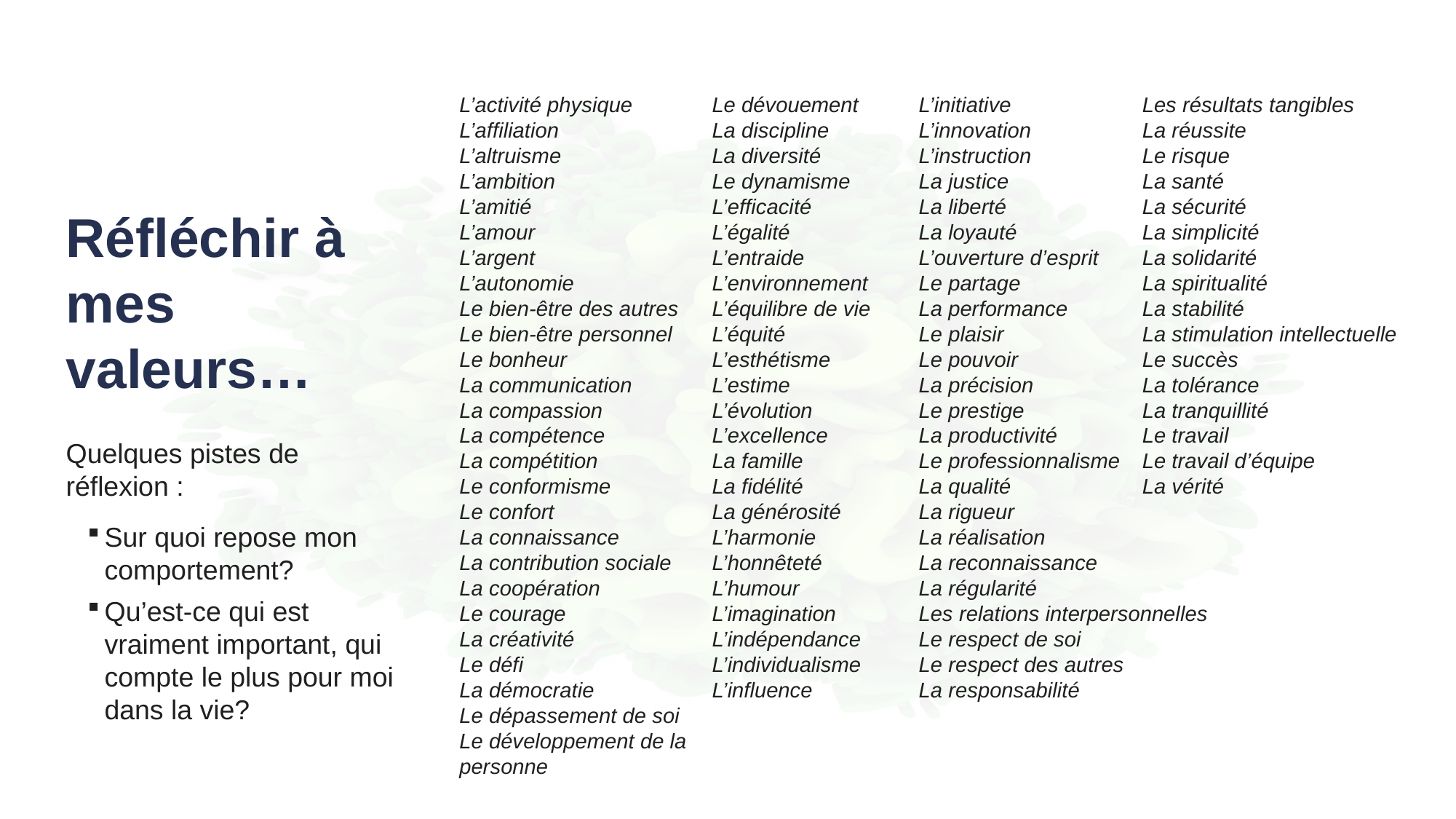

Le dévouement
La discipline
La diversité
Le dynamisme
L’efficacité
L’égalité
L’entraide
L’environnement
L’équilibre de vie
L’équité
L’esthétisme
L’estime
L’évolution
L’excellence
La famille
La fidélité
La générosité
L’harmonie
L’honnêteté
L’humour
L’imagination
L’indépendance
L’individualisme
L’influence

L’initiative
L’innovation
L’instruction
La justice
La liberté
La loyauté
L’ouverture d’esprit
Le partage
La performance
Le plaisir
Le pouvoir
La précision
Le prestige
La productivité
Le professionnalisme
La qualité
La rigueur
La réalisation
La reconnaissance
La régularité
Les relations interpersonnelles
Le respect de soi
Le respect des autres
La responsabilité
L’activité physique
L’affiliation
L’altruisme
L’ambition
L’amitié
L’amour
L’argent
L’autonomie
Le bien-être des autres
Le bien-être personnel
Le bonheur
La communication
La compassion
La compétence
La compétition
Le conformisme
Le confort
La connaissance
La contribution sociale
La coopération
Le courage
La créativité
Le défi
La démocratie
Le dépassement de soi
Le développement de la personne
Les résultats tangibles
La réussite
Le risque
La santé
La sécurité
La simplicité
La solidarité
La spiritualité
La stabilité
La stimulation intellectuelle
Le succès
La tolérance
La tranquillité
Le travail
Le travail d’équipe
La vérité
Réfléchir à mes valeurs…

Quelques pistes de réflexion :
Sur quoi repose mon comportement?
Qu’est-ce qui est vraiment important, qui compte le plus pour moi dans la vie?